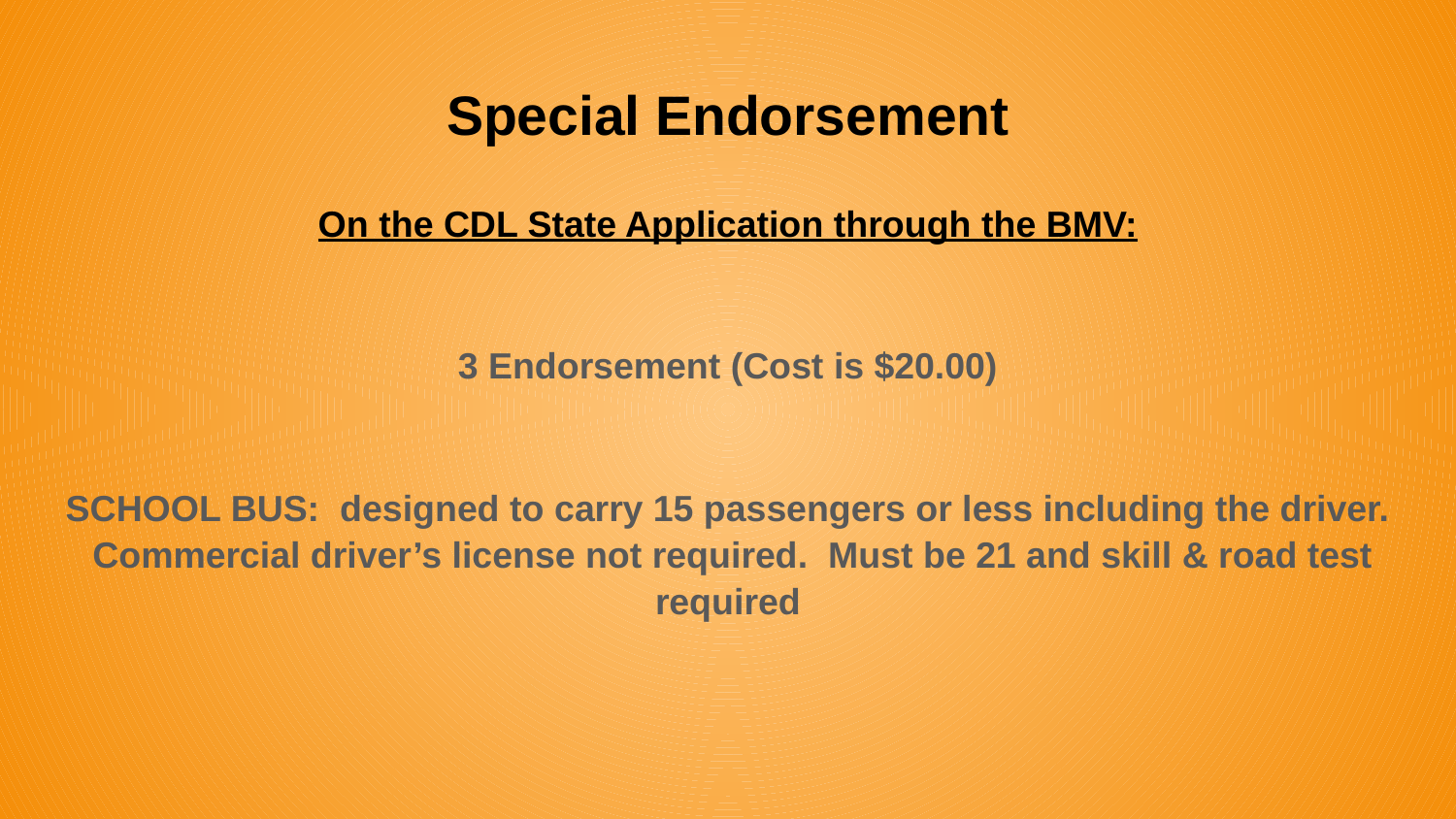

# Special Endorsement
On the CDL State Application through the BMV:

3 Endorsement (Cost is $20.00)

SCHOOL BUS:  designed to carry 15 passengers or less including the driver.  Commercial driver’s license not required.  Must be 21 and skill & road test required